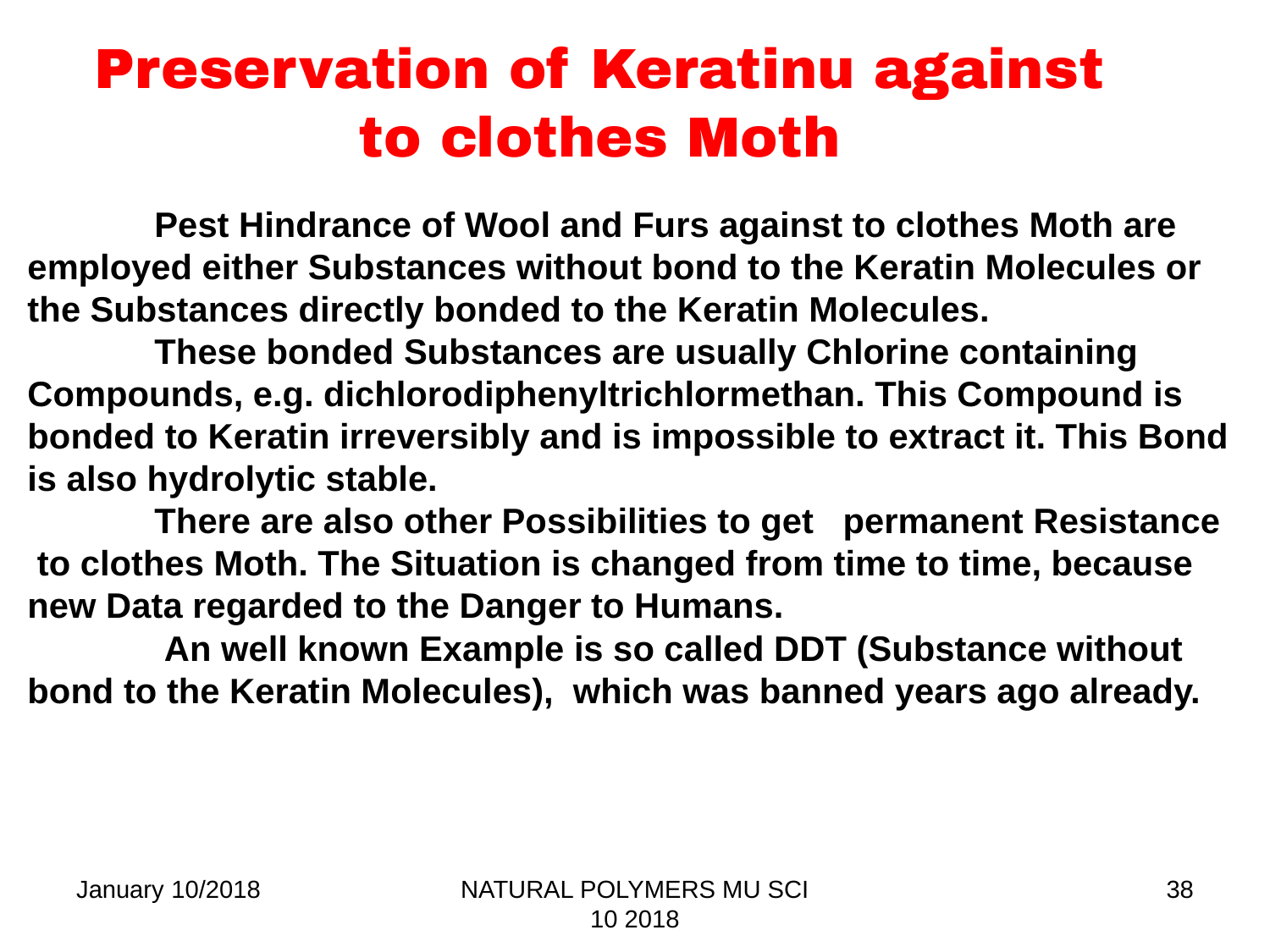

Preservation of Keratinu against to clothes Moth
	Pest Hindrance of Wool and Furs against to clothes Moth are employed either Substances without bond to the Keratin Molecules or the Substances directly bonded to the Keratin Molecules.
	These bonded Substances are usually Chlorine containing Compounds, e.g. dichlorodiphenyltrichlormethan. This Compound is bonded to Keratin irreversibly and is impossible to extract it. This Bond is also hydrolytic stable.
	There are also other Possibilities to get   permanent Resistance   to clothes Moth. The Situation is changed from time to time, because new Data regarded to the Danger to Humans.
	 An well known Example is so called DDT (Substance without bond to the Keratin Molecules),  which was banned years ago already.
January 10/2018
NATURAL POLYMERS MU SCI 10 2018
38